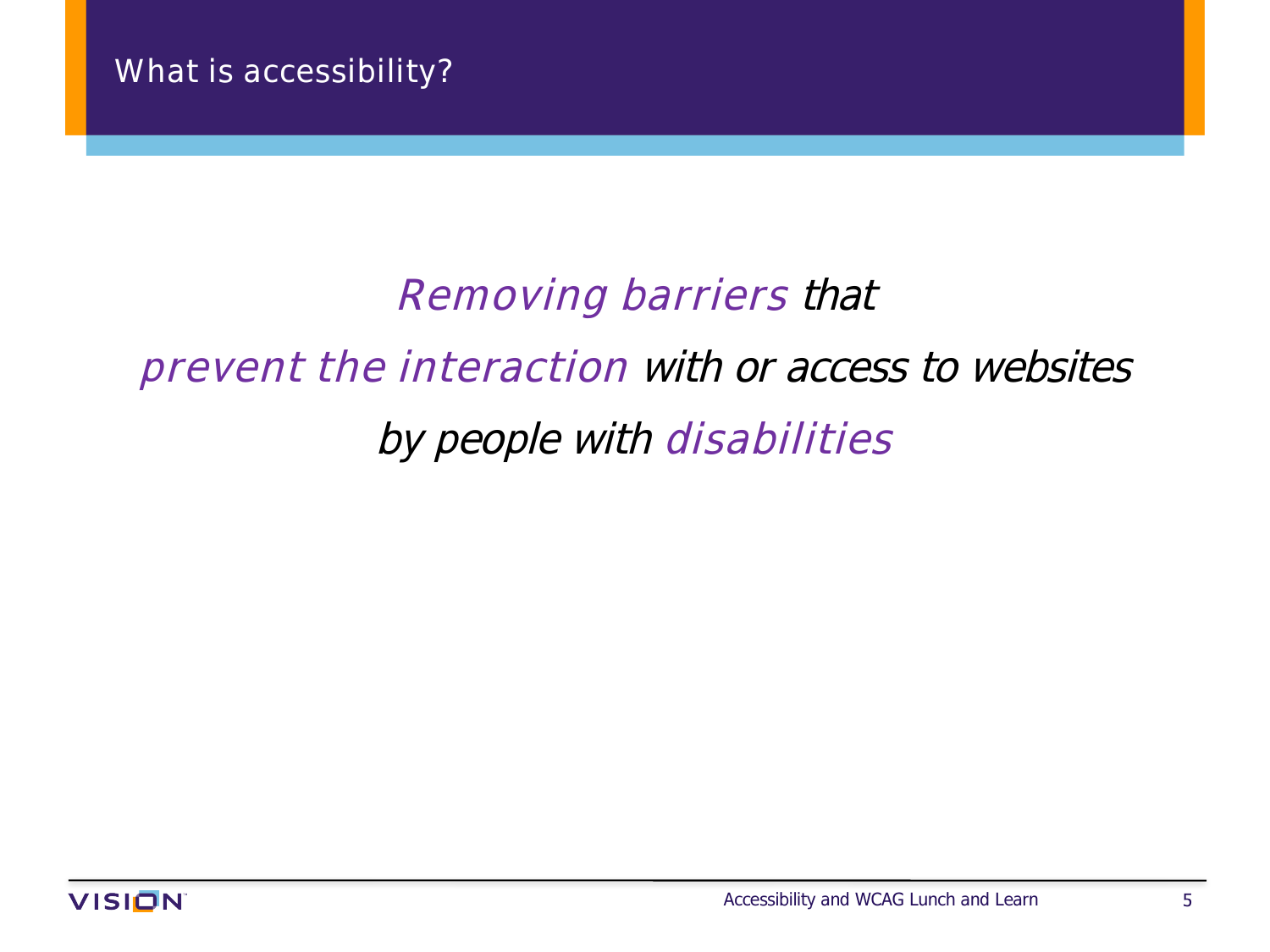

What is accessibility?
Removing barriers that
prevent the interaction with or access to websites
by people with disabilities
Accessibility and WCAG Lunch and Learn
5